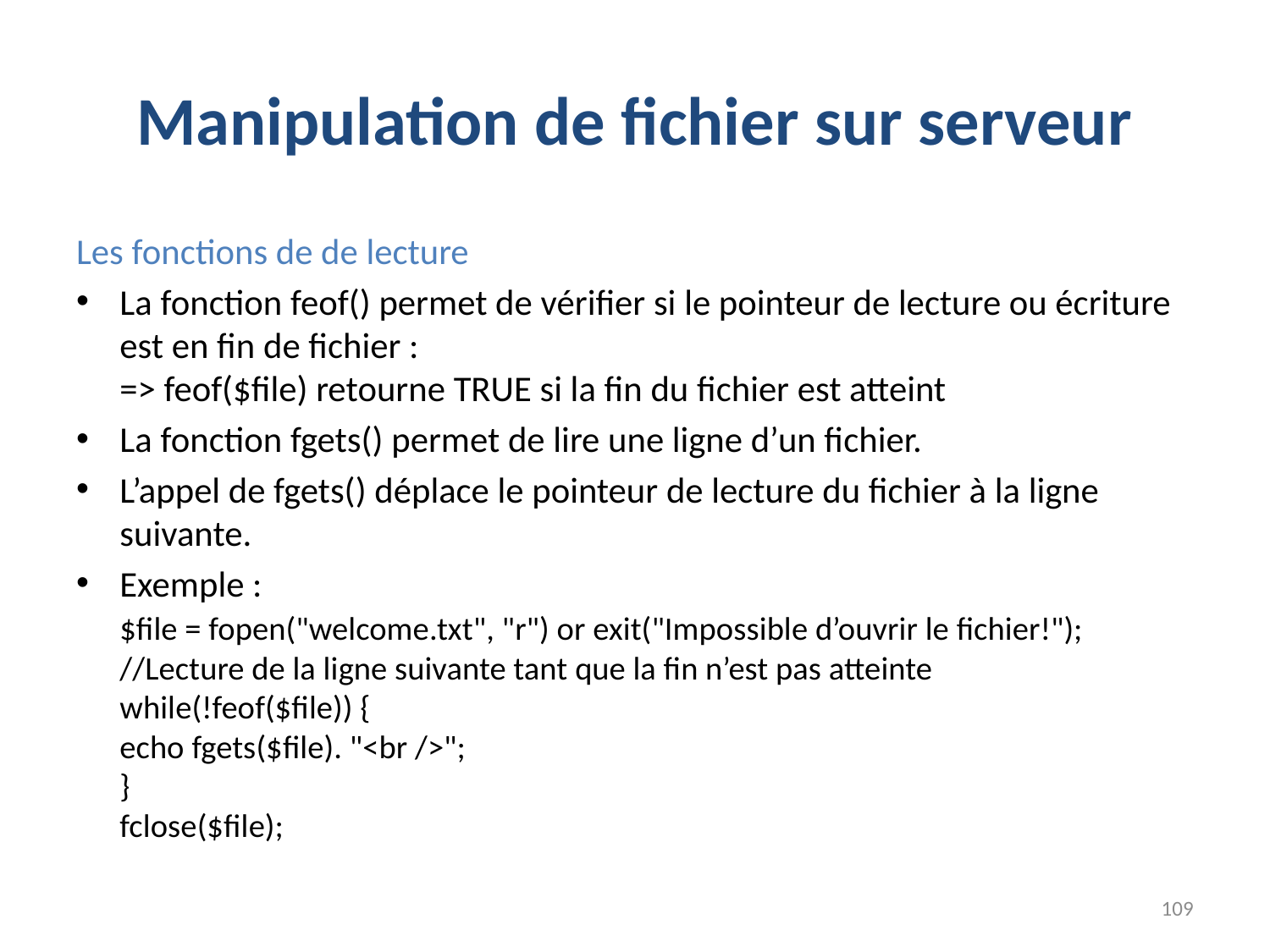

# Manipulation de fichier sur serveur
Les fonctions de de lecture
La fonction feof() permet de vérifier si le pointeur de lecture ou écriture est en fin de fichier :
=> feof($file) retourne TRUE si la fin du fichier est atteint
La fonction fgets() permet de lire une ligne d’un fichier.
L’appel de fgets() déplace le pointeur de lecture du fichier à la ligne suivante.
Exemple :
		$file = fopen("welcome.txt", "r") or exit("Impossible d’ouvrir le fichier!");
		//Lecture de la ligne suivante tant que la fin n’est pas atteinte
		while(!feof($file)) {
			echo fgets($file). "<br />";
		}
		fclose($file);

109